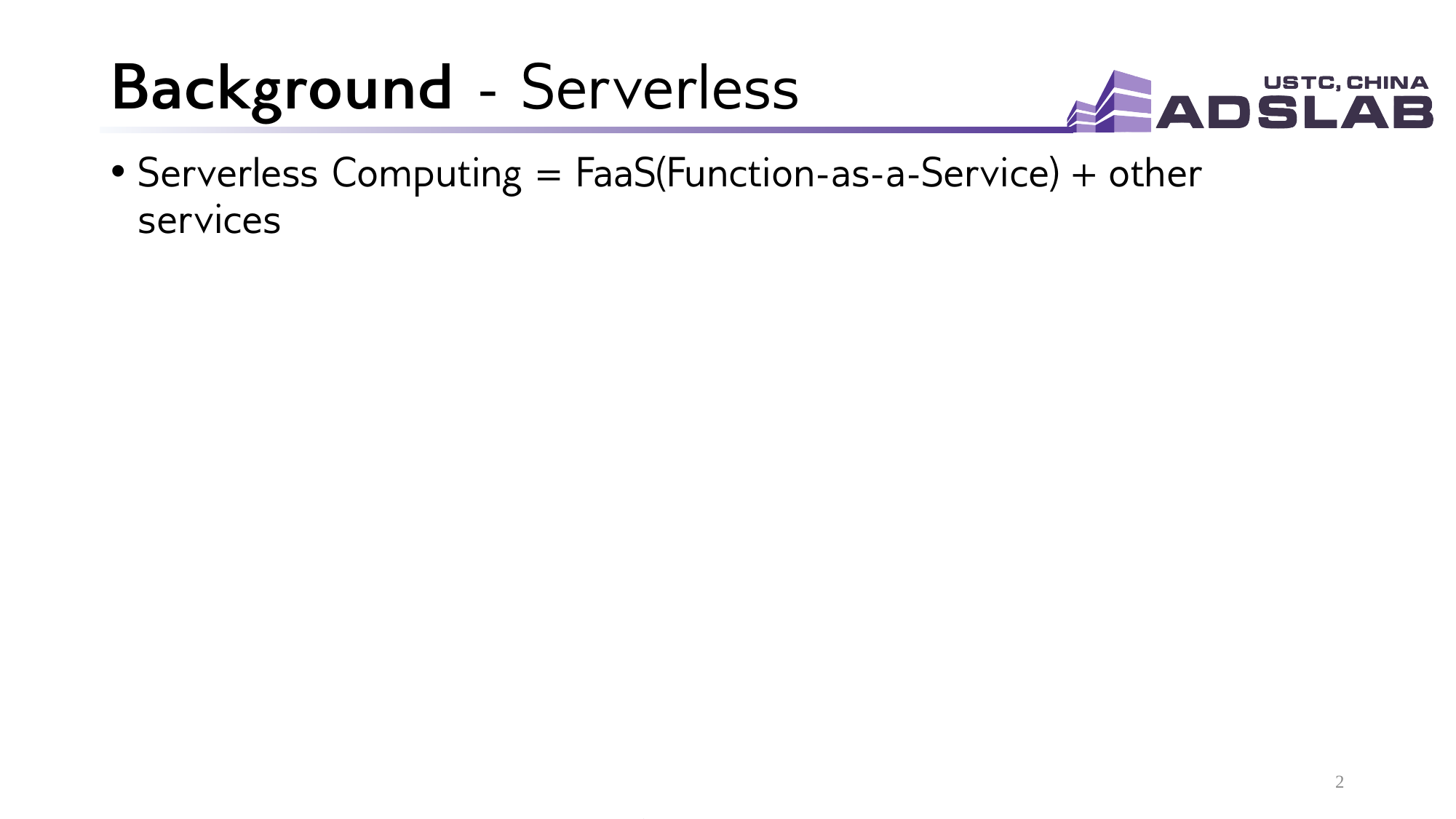

# Background - Serverless
Serverless Computing = FaaS(Function-as-a-Service) + other services